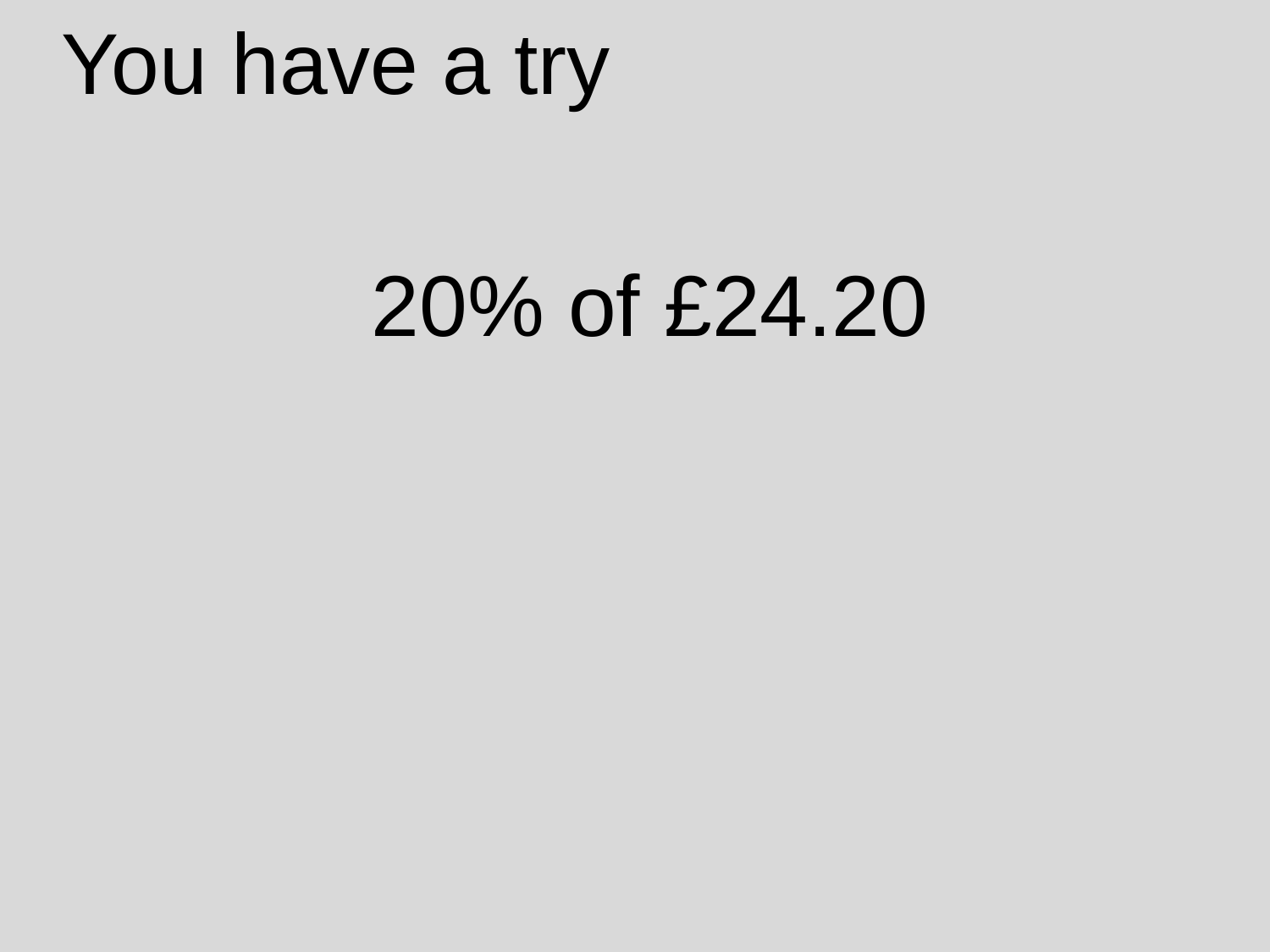

You have a try

               20% of £24.20